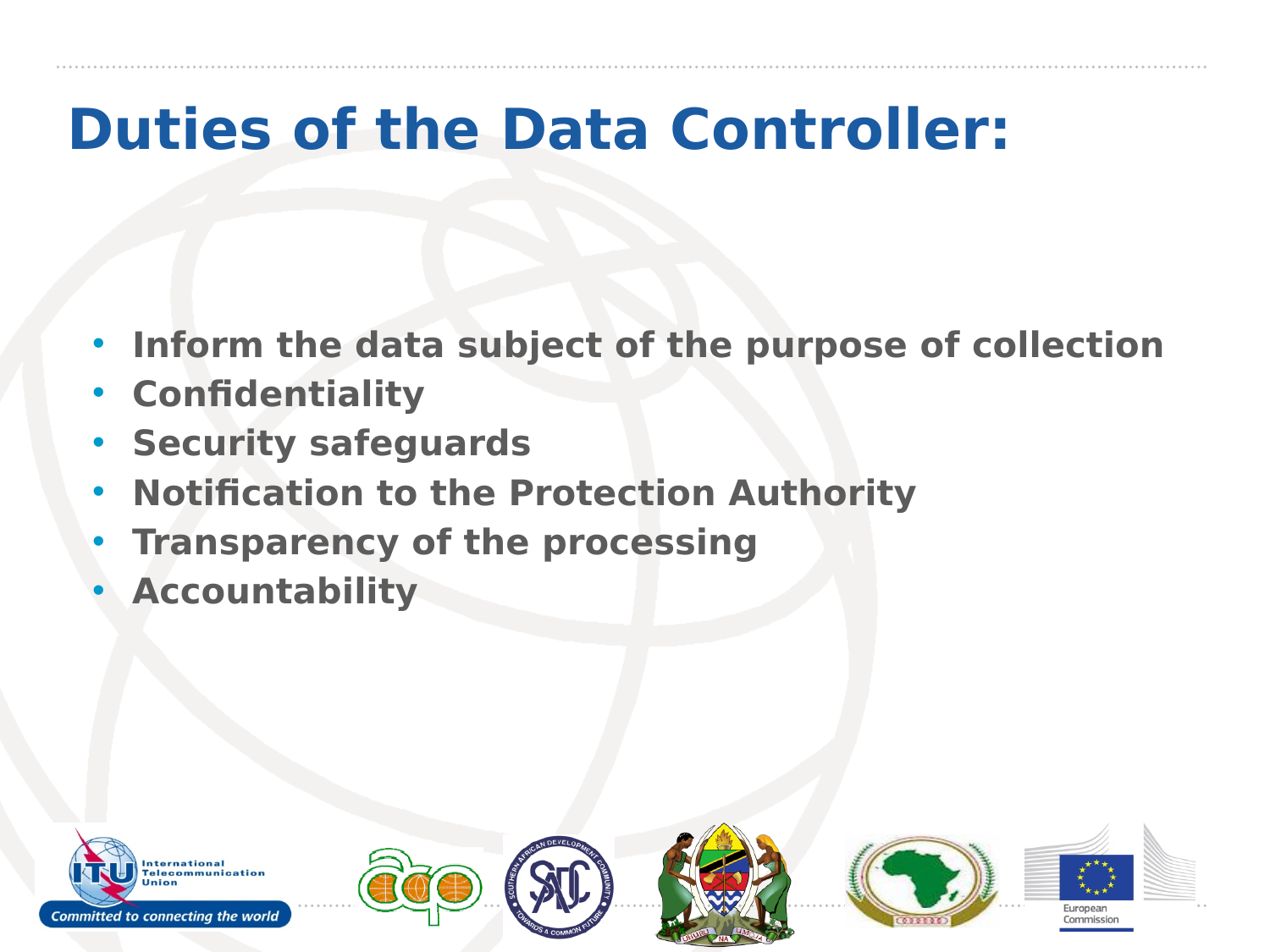

Duties of the Data Controller:

Inform the data subject of the purpose of collection
Confidentiality
Security safeguards
Notification to the Protection Authority
Transparency of the processing
Accountability